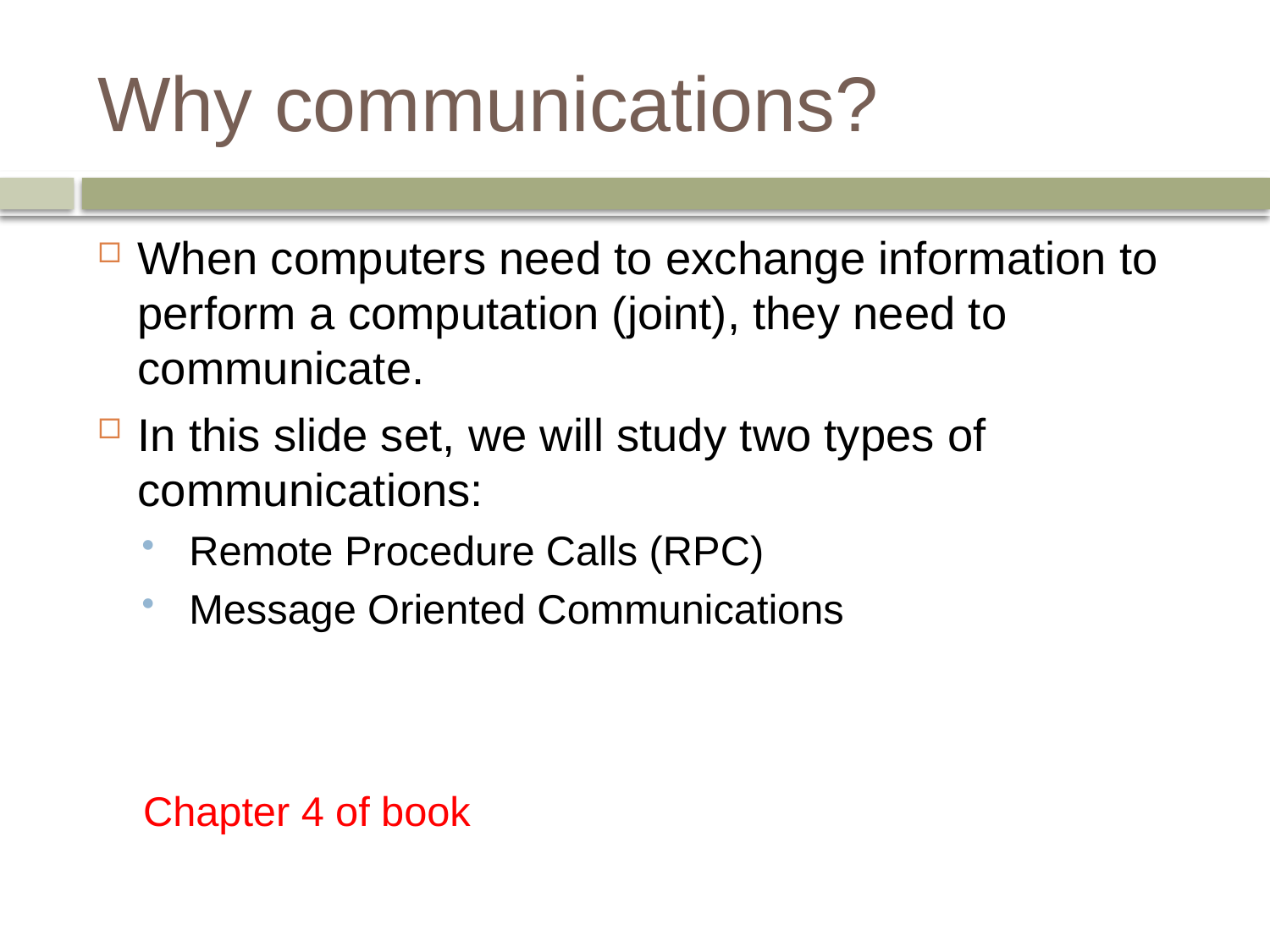

# Why communications?
When computers need to exchange information to perform a computation (joint), they need to communicate.
In this slide set, we will study two types of communications:
 Remote Procedure Calls (RPC)
 Message Oriented Communications

Chapter 4 of book